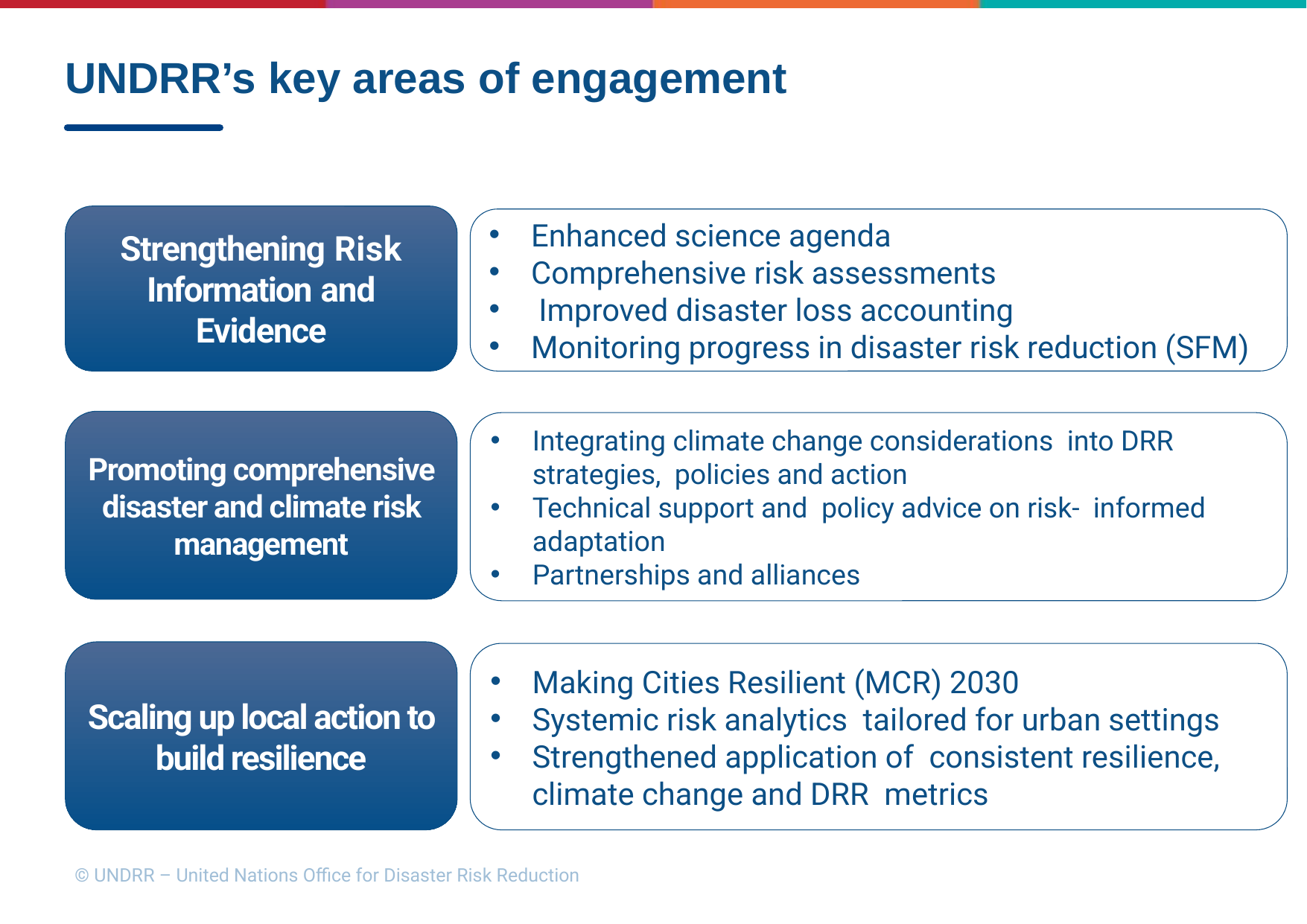

# UNDRR’s key areas of engagement
Strengthening Risk Information and Evidence
Enhanced science agenda
Comprehensive risk assessments
 Improved disaster loss accounting
Monitoring progress in disaster risk reduction (SFM)
Promoting comprehensive disaster and climate risk management
Integrating climate change considerations  into DRR strategies,  policies and action
Technical support and  policy advice on risk-  informed adaptation
Partnerships and alliances
Scaling up local action to build resilience
Making Cities Resilient (MCR) 2030
Systemic risk analytics  tailored for urban settings
Strengthened application of  consistent resilience,  climate change and DRR  metrics